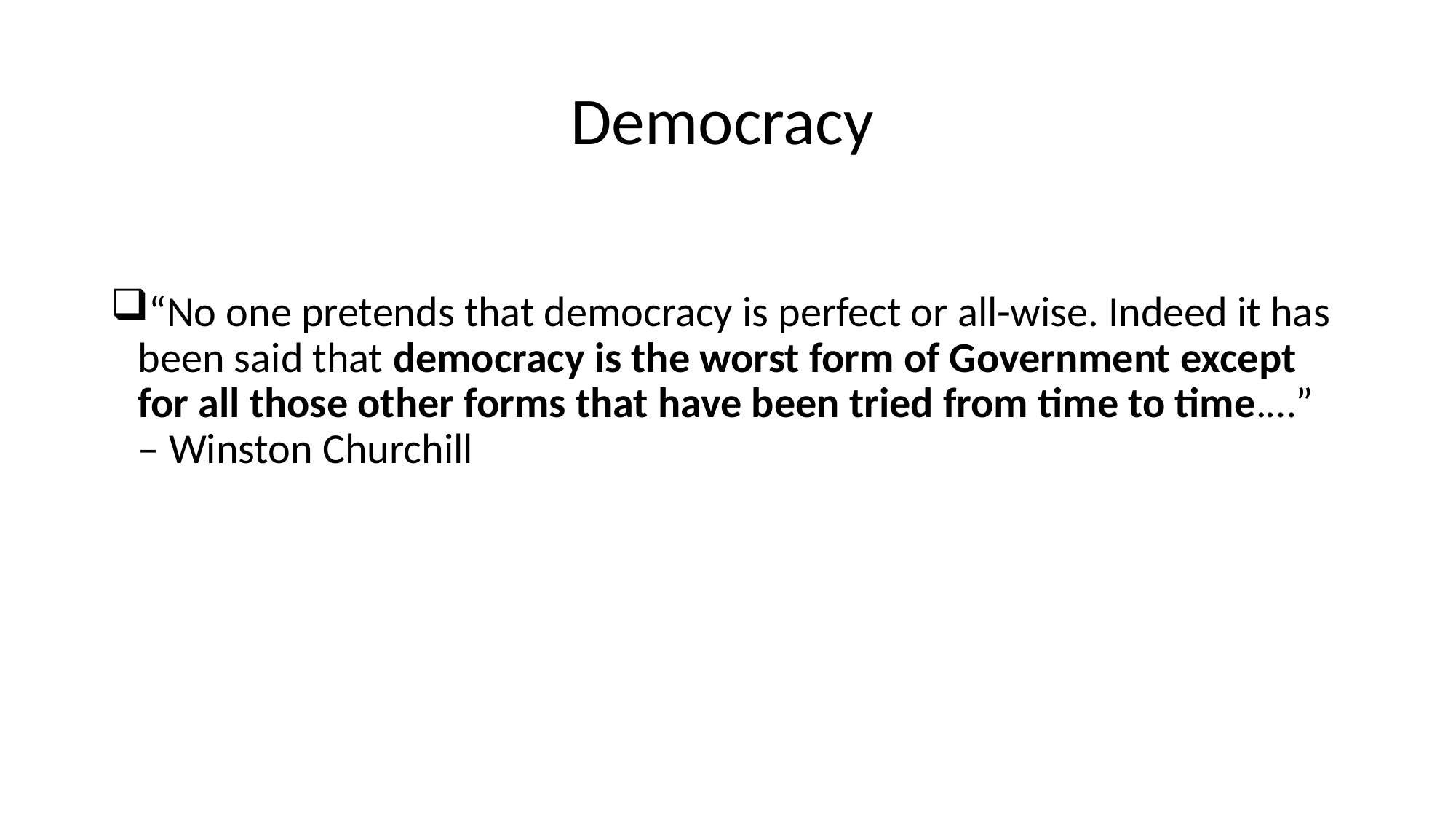

# Democracy

“No one pretends that democracy is perfect or all-wise. Indeed it has been said that democracy is the worst form of Government except for all those other forms that have been tried from time to time.…” – Winston Churchill